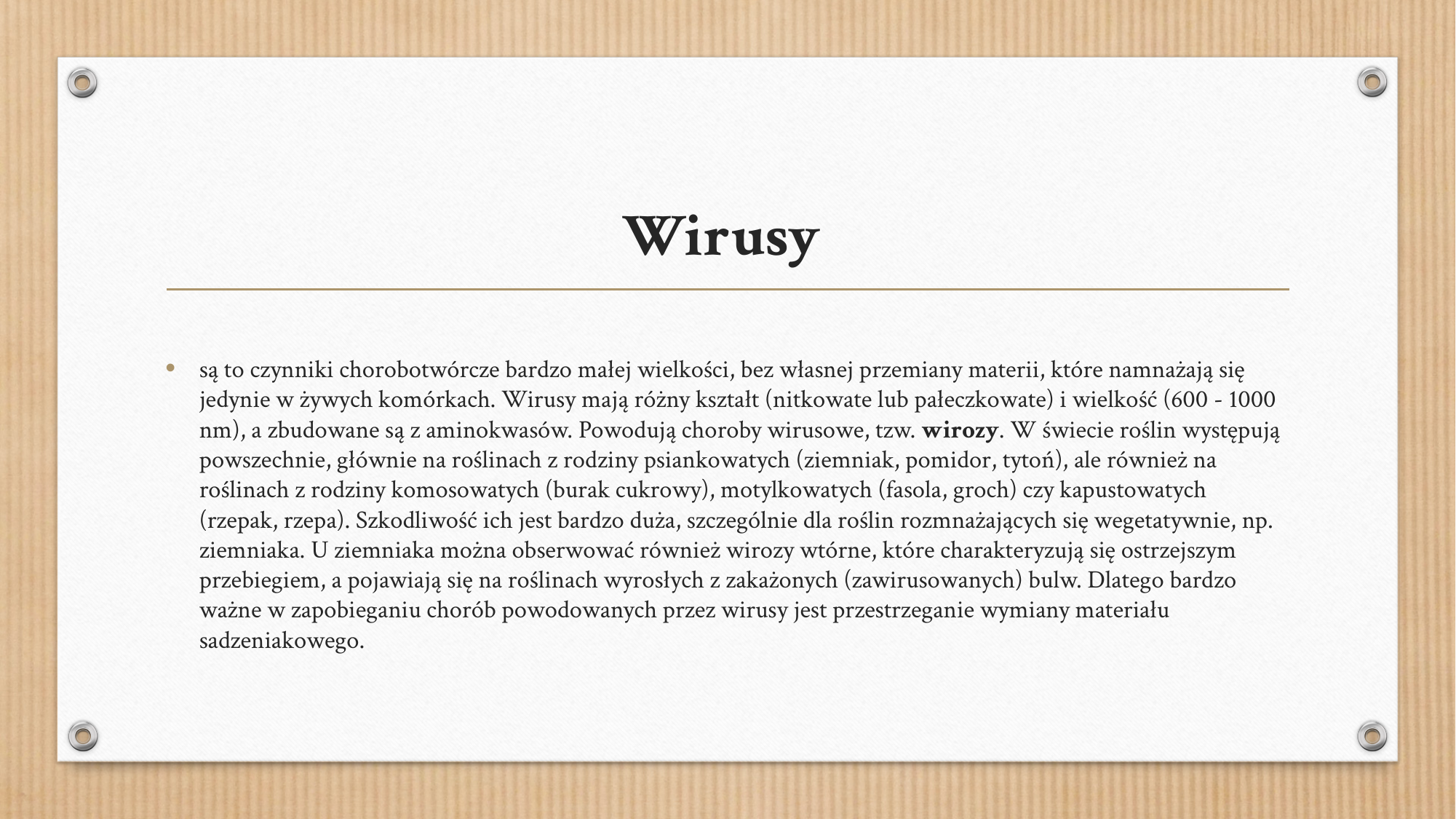

# Wirusy

są to czynniki chorobotwórcze bardzo małej wielkości, bez własnej przemiany materii, które namnażają się jedynie w żywych komórkach. Wirusy mają różny kształt (nitkowate lub pałeczkowate) i wielkość (600 - 1000 nm), a zbudowane są z aminokwasów. Powodują choroby wirusowe, tzw. wirozy. W świecie roślin występują powszechnie, głównie na roślinach z rodziny psiankowatych (ziemniak, pomidor, tytoń), ale również na roślinach z rodziny komosowatych (burak cukrowy), motylkowatych (fasola, groch) czy kapustowatych (rzepak, rzepa). Szkodliwość ich jest bardzo duża, szczególnie dla roślin rozmnażających się wegetatywnie, np. ziemniaka. U ziemniaka można obserwować również wirozy wtórne, które charakteryzują się ostrzejszym przebiegiem, a pojawiają się na roślinach wyrosłych z zakażonych (zawirusowanych) bulw. Dlatego bardzo ważne w zapobieganiu chorób powodowanych przez wirusy jest przestrzeganie wymiany materiału sadzeniakowego.